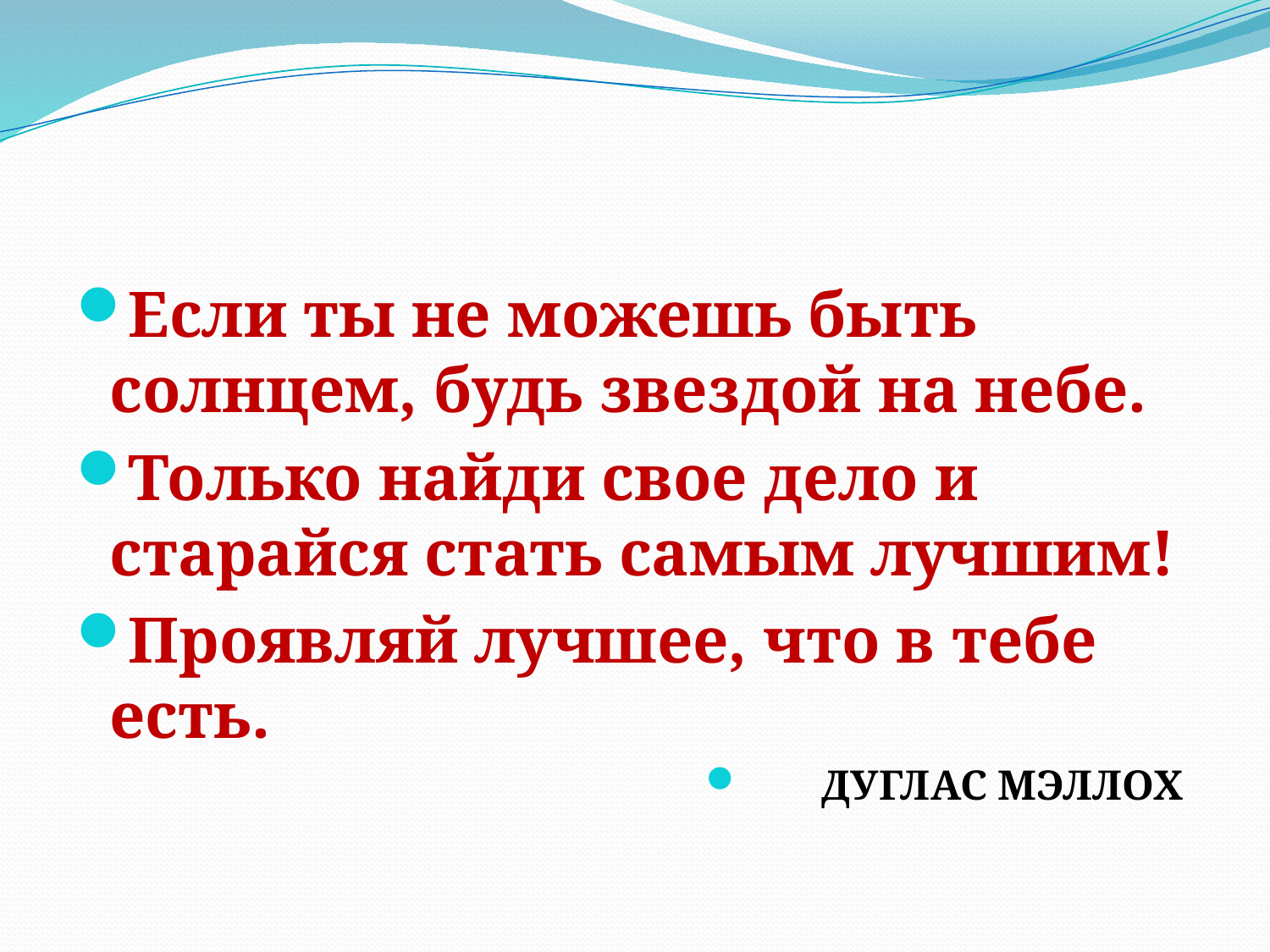

#
Если ты не можешь быть солнцем, будь звездой на небе.
Только найди свое дело и старайся стать самым лучшим!
Проявляй лучшее, что в тебе есть.
ДУГЛАС МЭЛЛОХ